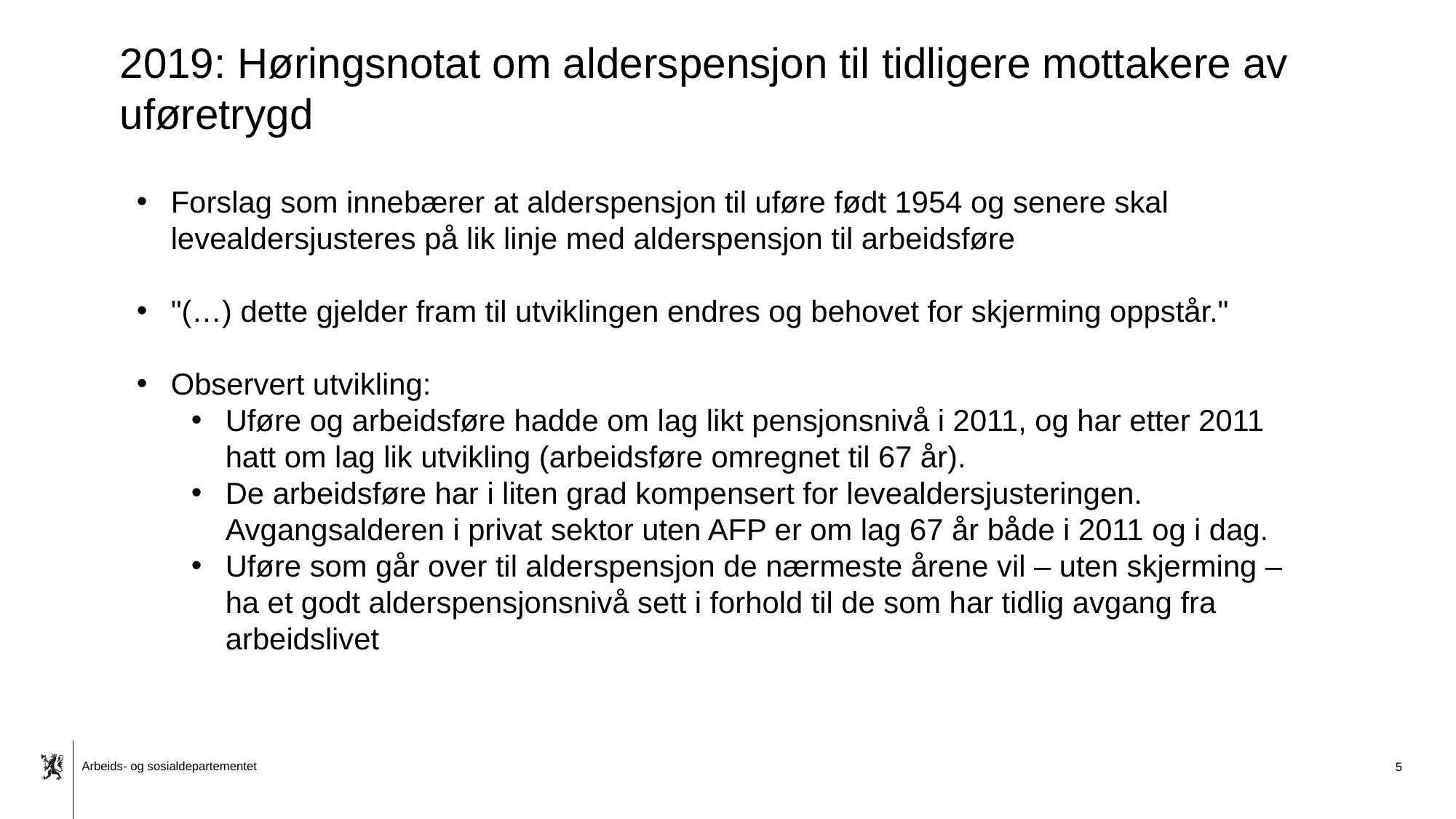

# 2019: Høringsnotat om alderspensjon til tidligere mottakere av uføretrygd
Forslag som innebærer at alderspensjon til uføre født 1954 og senere skal levealdersjusteres på lik linje med alderspensjon til arbeidsføre

"(…) dette gjelder fram til utviklingen endres og behovet for skjerming oppstår."

Observert utvikling:
Uføre og arbeidsføre hadde om lag likt pensjonsnivå i 2011, og har etter 2011 hatt om lag lik utvikling (arbeidsføre omregnet til 67 år).
De arbeidsføre har i liten grad kompensert for levealdersjusteringen. Avgangsalderen i privat sektor uten AFP er om lag 67 år både i 2011 og i dag.
Uføre som går over til alderspensjon de nærmeste årene vil – uten skjerming – ha et godt alderspensjonsnivå sett i forhold til de som har tidlig avgang fra arbeidslivet

5